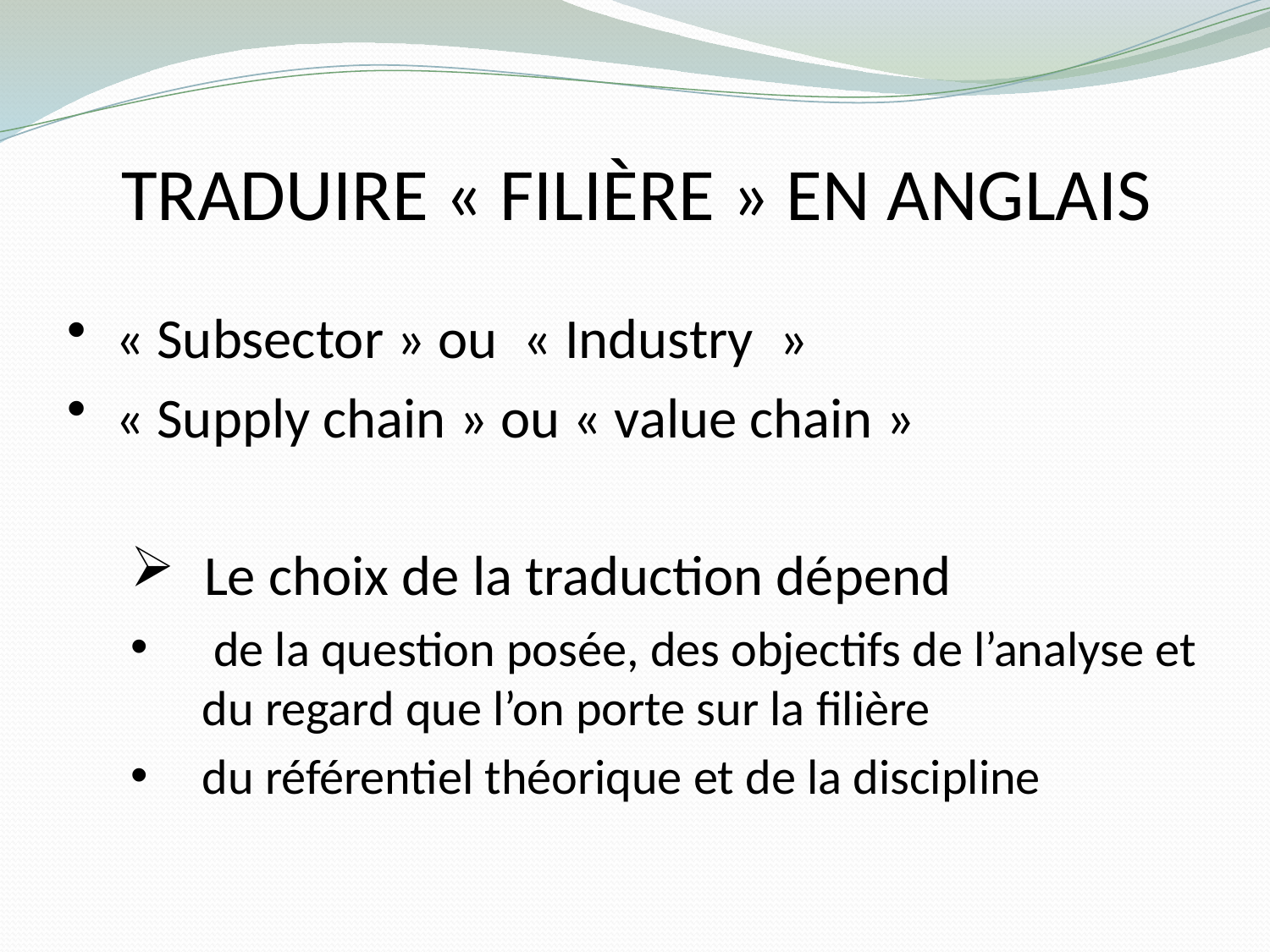

# Traduire « filière » en anglais
« Subsector » ou  « Industry  »
« Supply chain » ou « value chain »

  Le choix de la traduction dépend
 de la question posée, des objectifs de l’analyse et du regard que l’on porte sur la filière
du référentiel théorique et de la discipline